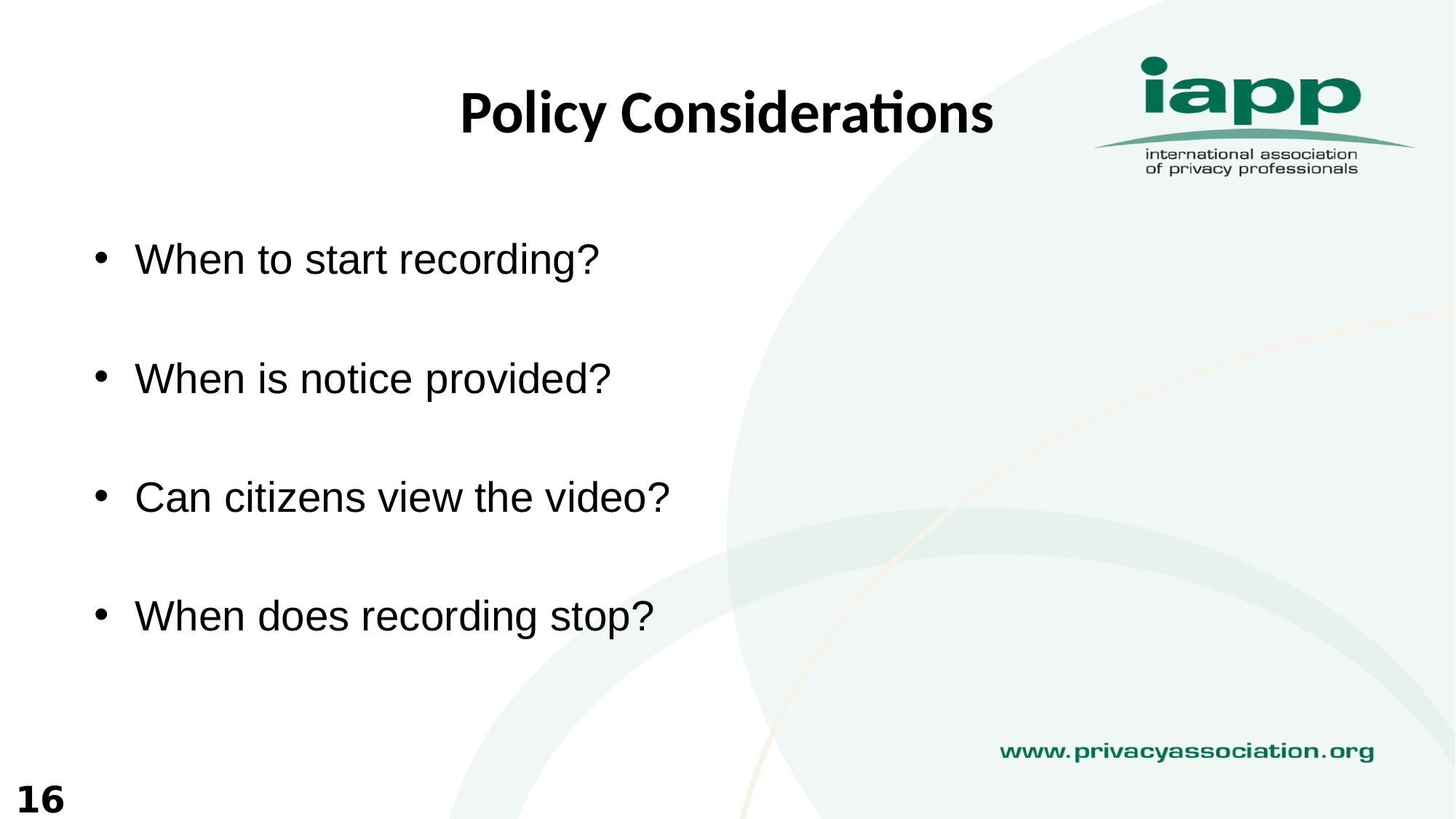

# Policy Considerations
When to start recording?

When is notice provided?

Can citizens view the video?

When does recording stop?

16